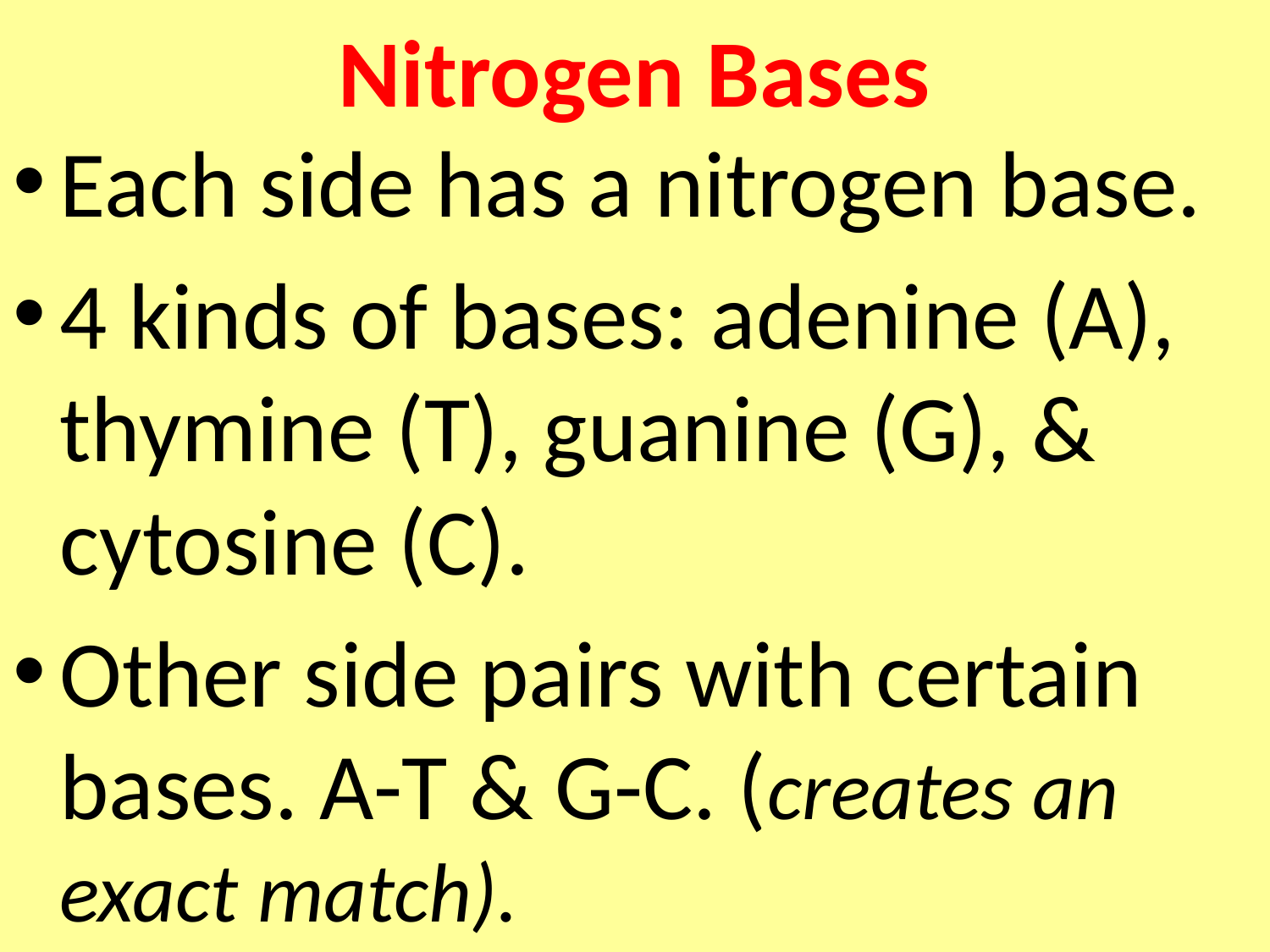

# Nitrogen Bases
Each side has a nitrogen base.
4 kinds of bases: adenine (A), thymine (T), guanine (G), & cytosine (C).
Other side pairs with certain bases. A-T & G-C. (creates an exact match).